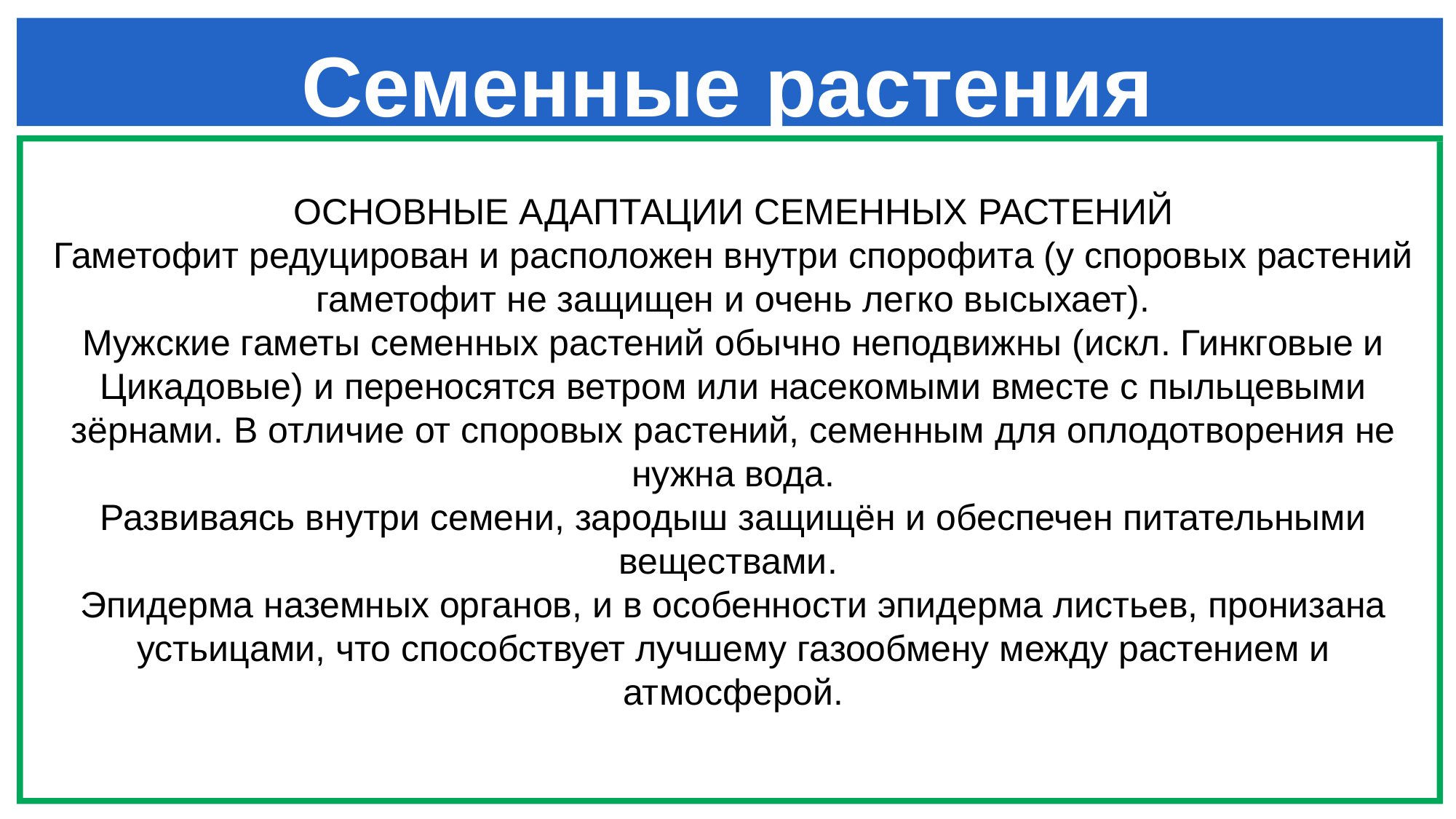

# Семенные растения

ОСНОВНЫЕ АДАПТАЦИИ СЕМЕННЫХ РАСТЕНИЙ
Гаметофит редуцирован и расположен внутри спорофита (у споровых растений гаметофит не защищен и очень легко высыхает).
Мужские гаметы семенных растений обычно неподвижны (искл. Гинкговые и Цикадовые) и переносятся ветром или насекомыми вместе с пыльцевыми зёрнами. В отличие от споровых растений, семенным для оплодотворения не нужна вода.
Развиваясь внутри семени, зародыш защищён и обеспечен питательными веществами.
Эпидерма наземных органов, и в особенности эпидерма листьев, пронизана устьицами, что способствует лучшему газообмену между растением и атмосферой.